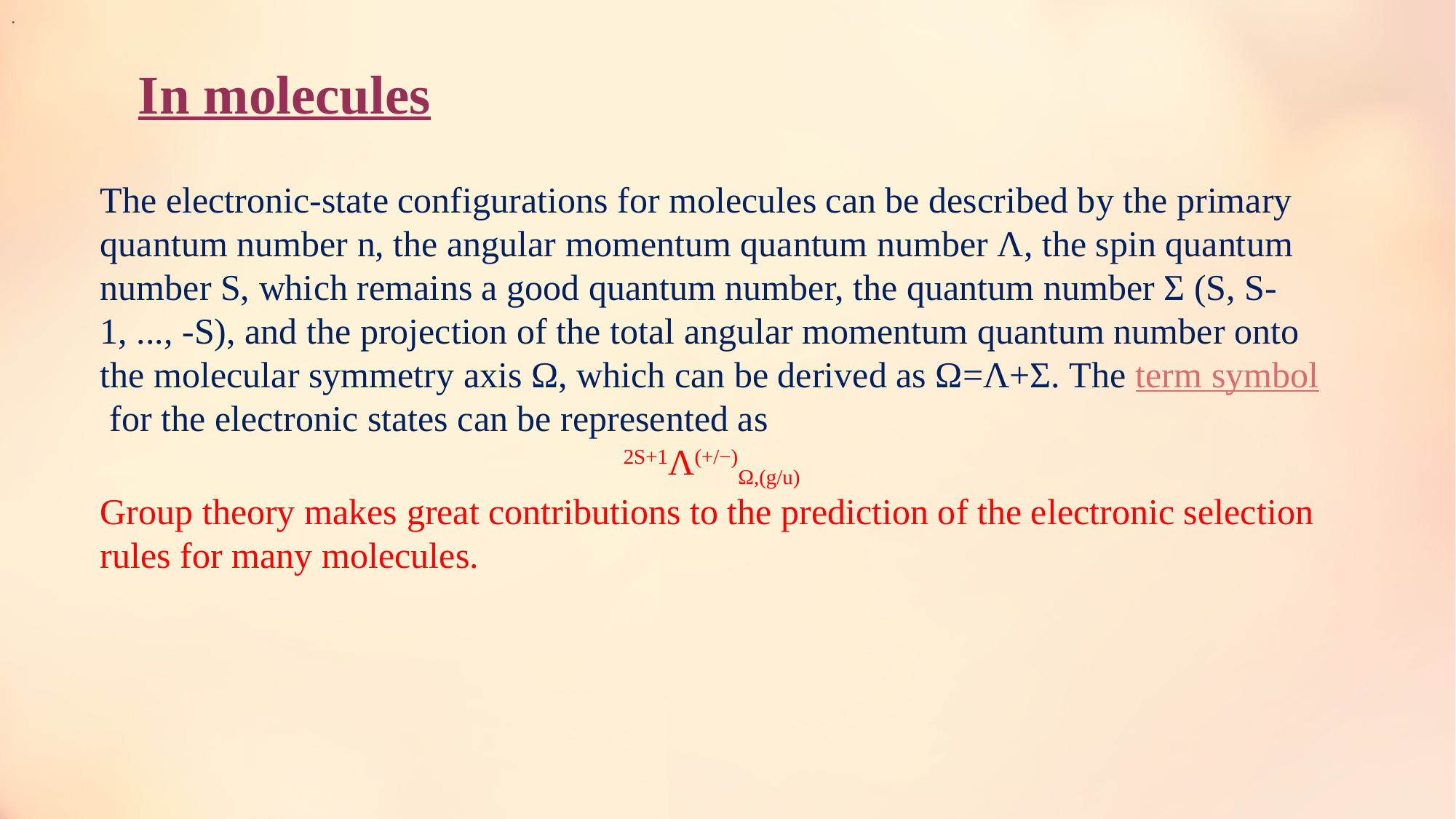

.
# In molecules
The electronic-state configurations for molecules can be described by the primary quantum number n, the angular momentum quantum number Λ, the spin quantum number S, which remains a good quantum number, the quantum number Σ (S, S-1, ..., -S), and the projection of the total angular momentum quantum number onto the molecular symmetry axis Ω, which can be derived as Ω=Λ+Σ. The term symbol for the electronic states can be represented as
2S+1Λ(+/−)Ω,(g/u)
Group theory makes great contributions to the prediction of the electronic selection rules for many molecules.